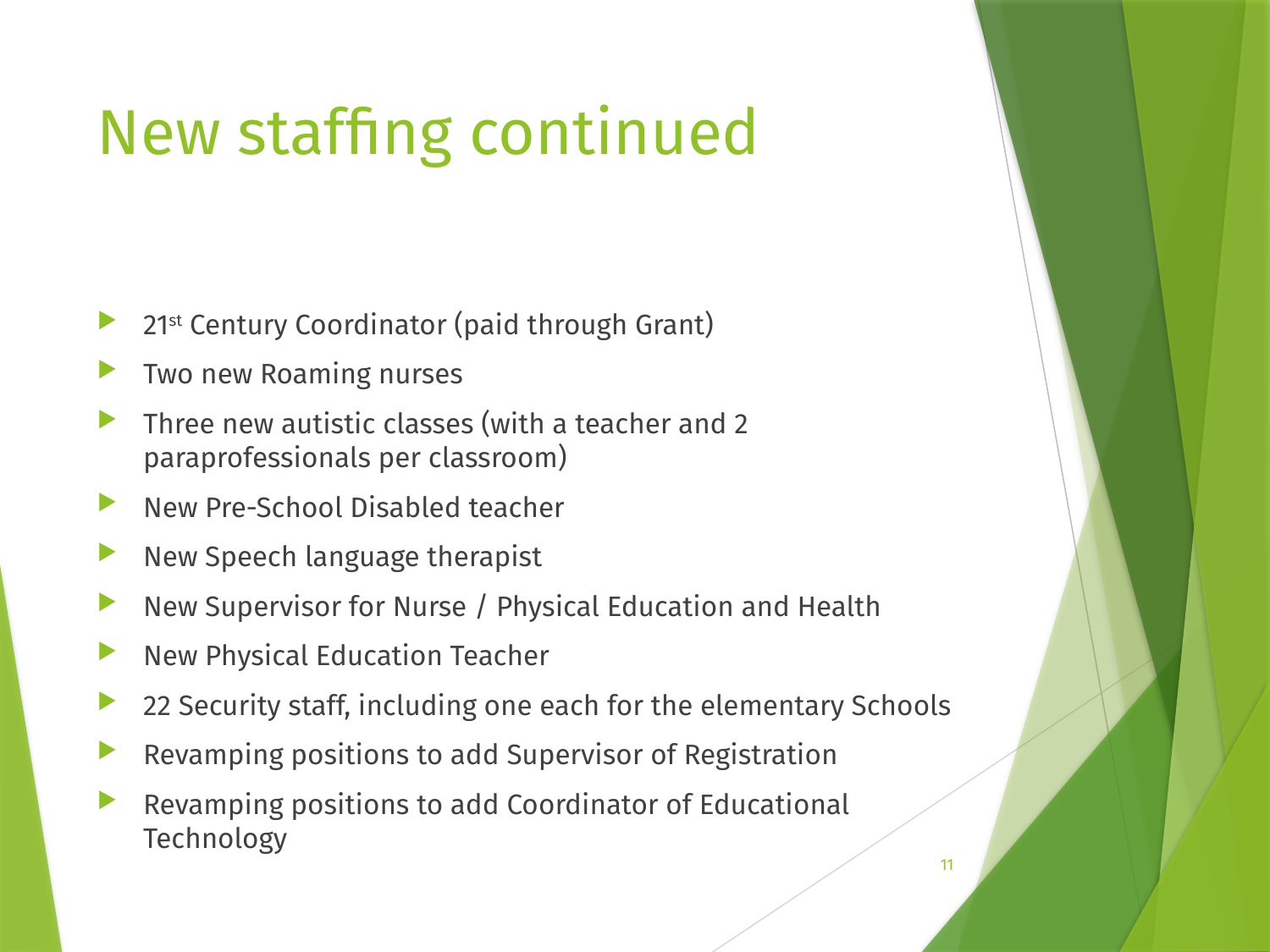

# New staffing continued
21st Century Coordinator (paid through Grant)
Two new Roaming nurses
Three new autistic classes (with a teacher and 2 paraprofessionals per classroom)
New Pre-School Disabled teacher
New Speech language therapist
New Supervisor for Nurse / Physical Education and Health
New Physical Education Teacher
22 Security staff, including one each for the elementary Schools
Revamping positions to add Supervisor of Registration
Revamping positions to add Coordinator of Educational Technology
11